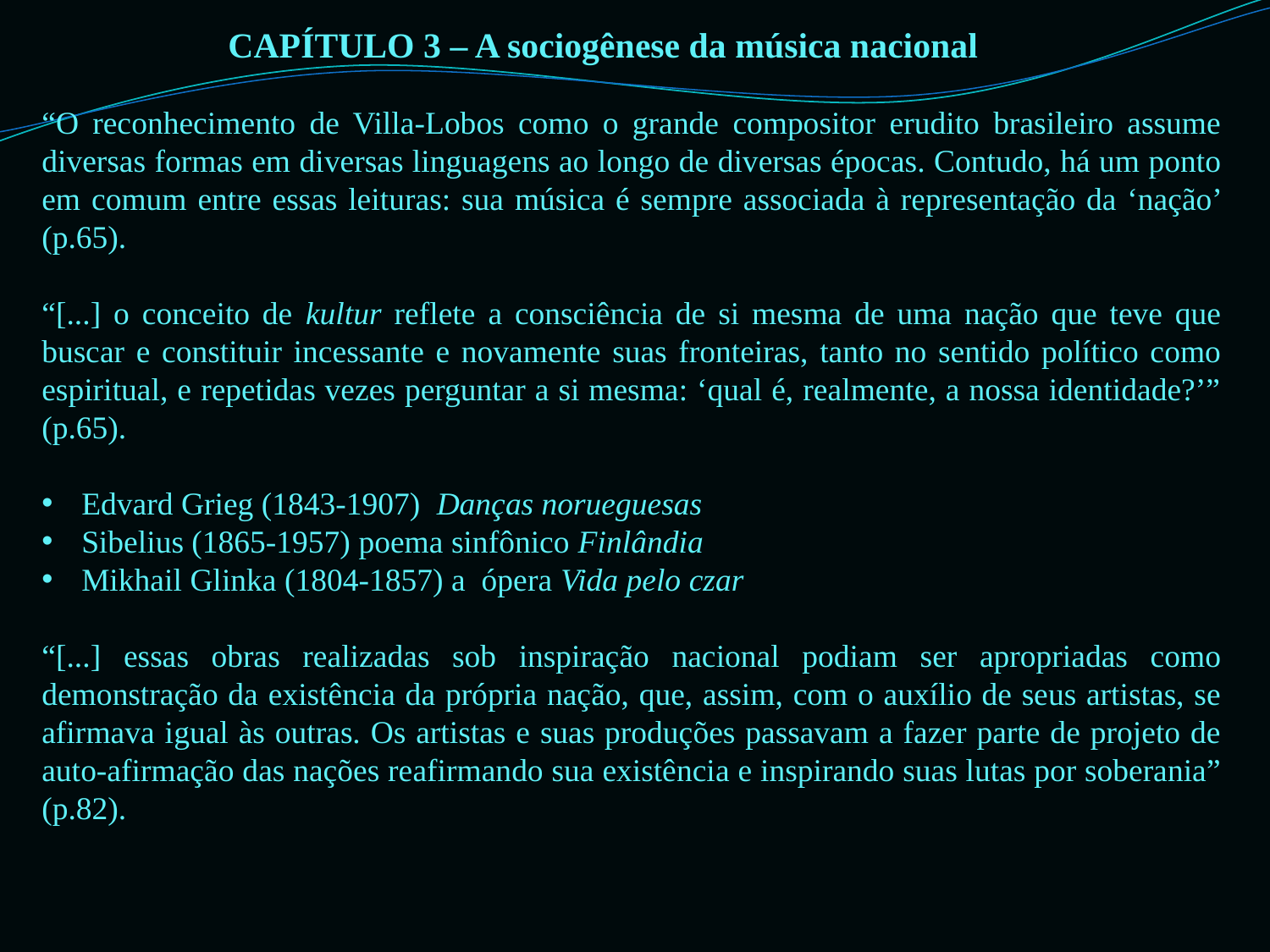

CAPÍTULO 3 – A sociogênese da música nacional
“O reconhecimento de Villa-Lobos como o grande compositor erudito brasileiro assume diversas formas em diversas linguagens ao longo de diversas épocas. Contudo, há um ponto em comum entre essas leituras: sua música é sempre associada à representação da ‘nação’ (p.65).

“[...] o conceito de kultur reflete a consciência de si mesma de uma nação que teve que buscar e constituir incessante e novamente suas fronteiras, tanto no sentido político como espiritual, e repetidas vezes perguntar a si mesma: ‘qual é, realmente, a nossa identidade?’” (p.65).

Edvard Grieg (1843-1907)  Danças norueguesas
Sibelius (1865-1957) poema sinfônico Finlândia
Mikhail Glinka (1804-1857) a  ópera Vida pelo czar

“[...] essas obras realizadas sob inspiração nacional podiam ser apropriadas como demonstração da existência da própria nação, que, assim, com o auxílio de seus artistas, se afirmava igual às outras. Os artistas e suas produções passavam a fazer parte de projeto de auto-afirmação das nações reafirmando sua existência e inspirando suas lutas por soberania” (p.82).